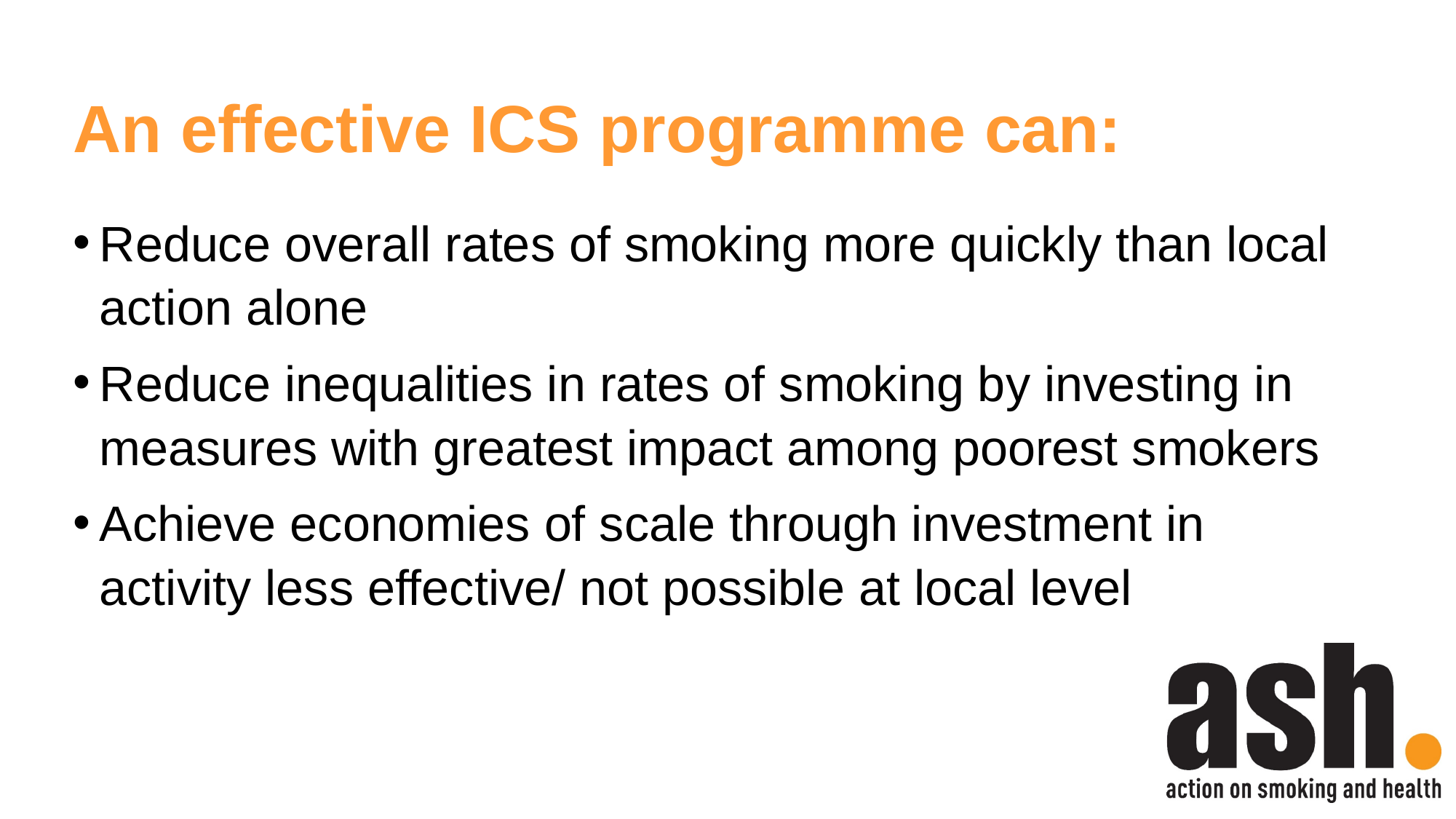

# An effective ICS programme can:
Reduce overall rates of smoking more quickly than local action alone
Reduce inequalities in rates of smoking by investing in measures with greatest impact among poorest smokers
Achieve economies of scale through investment in activity less effective/ not possible at local level